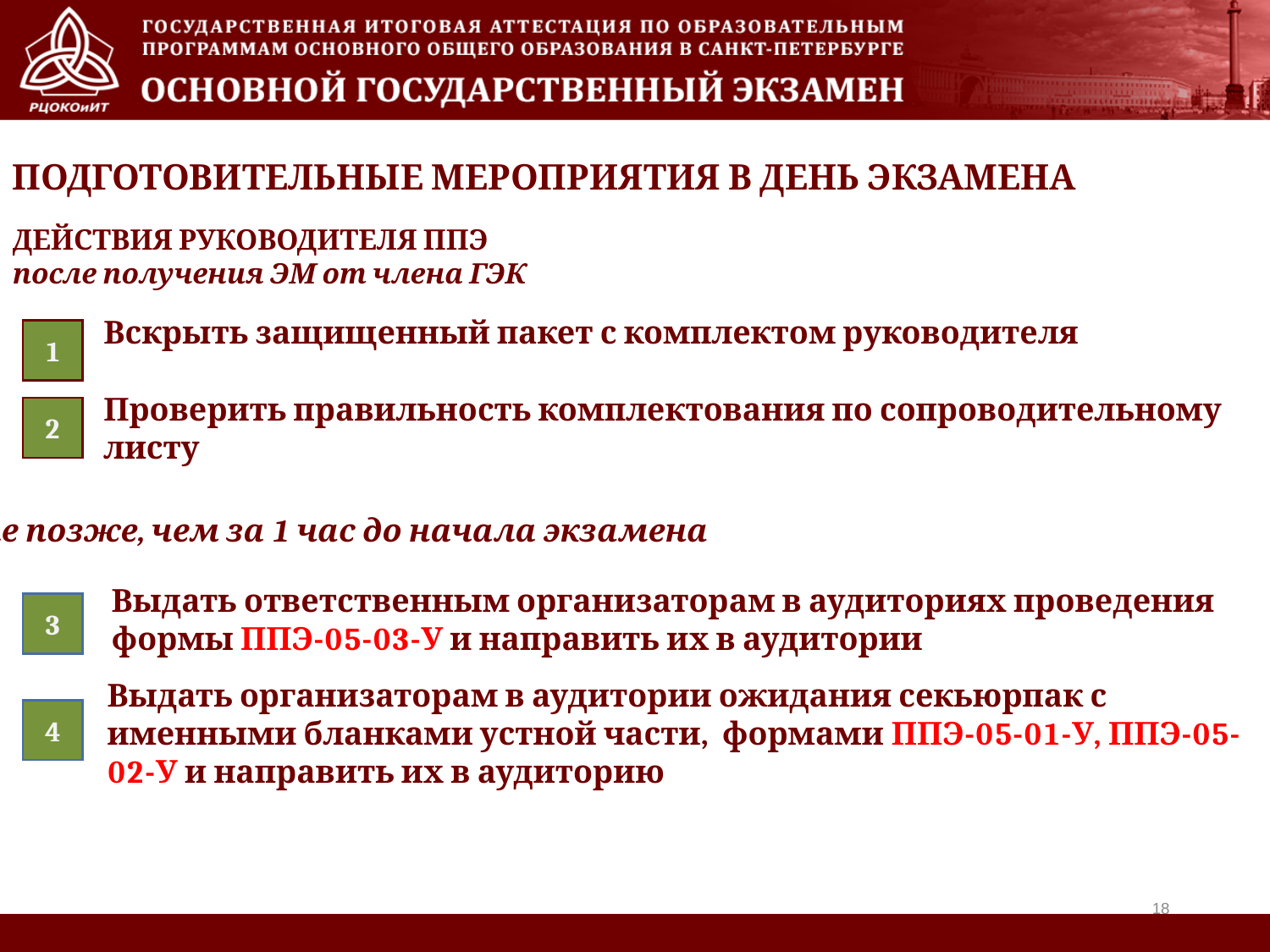

Подготовительные мероприятия в день экзамена
Действия руководителя ППЭ
после получения ЭМ от члена ГЭК
1
Вскрыть защищенный пакет с комплектом руководителя
2
Проверить правильность комплектования по сопроводительному листу
не позже, чем за 1 час до начала экзамена
Выдать ответственным организаторам в аудиториях проведения формы ППЭ-05-03-У и направить их в аудитории
3
4
Выдать организаторам в аудитории ожидания секьюрпак с именными бланками устной части,  формами ППЭ-05-01-У, ППЭ-05-02-У и направить их в аудиторию
18